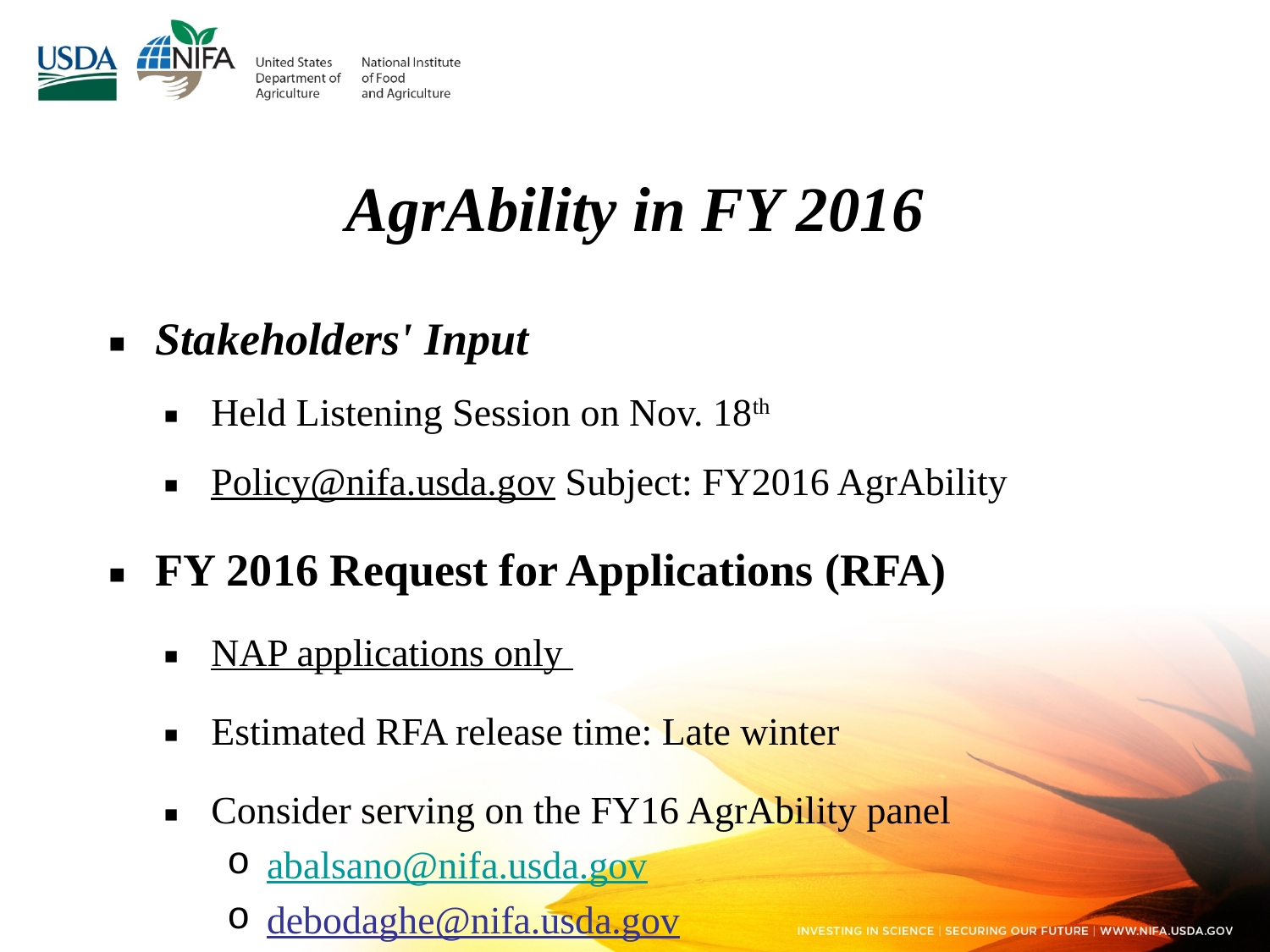

# AgrAbility in FY 2016
Stakeholders' Input
Held Listening Session on Nov. 18th
Policy@nifa.usda.gov Subject: FY2016 AgrAbility
FY 2016 Request for Applications (RFA)
NAP applications only
Estimated RFA release time: Late winter
Consider serving on the FY16 AgrAbility panel
abalsano@nifa.usda.gov
debodaghe@nifa.usda.gov